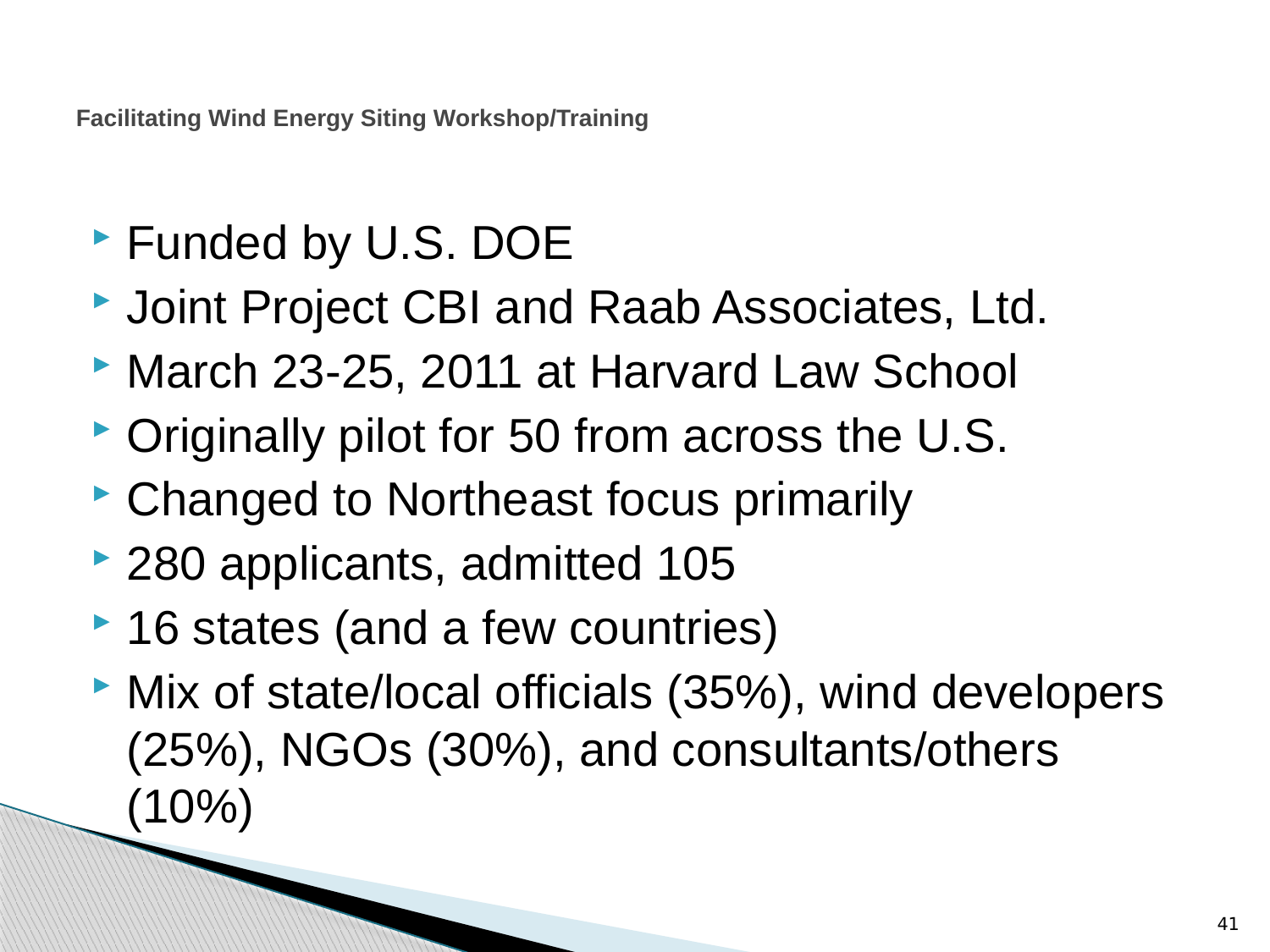

# Facilitating Wind Energy Siting Workshop/Training
Funded by U.S. DOE
Joint Project CBI and Raab Associates, Ltd.
March 23-25, 2011 at Harvard Law School
Originally pilot for 50 from across the U.S.
Changed to Northeast focus primarily
280 applicants, admitted 105
16 states (and a few countries)
Mix of state/local officials (35%), wind developers (25%), NGOs (30%), and consultants/others (10%)
41